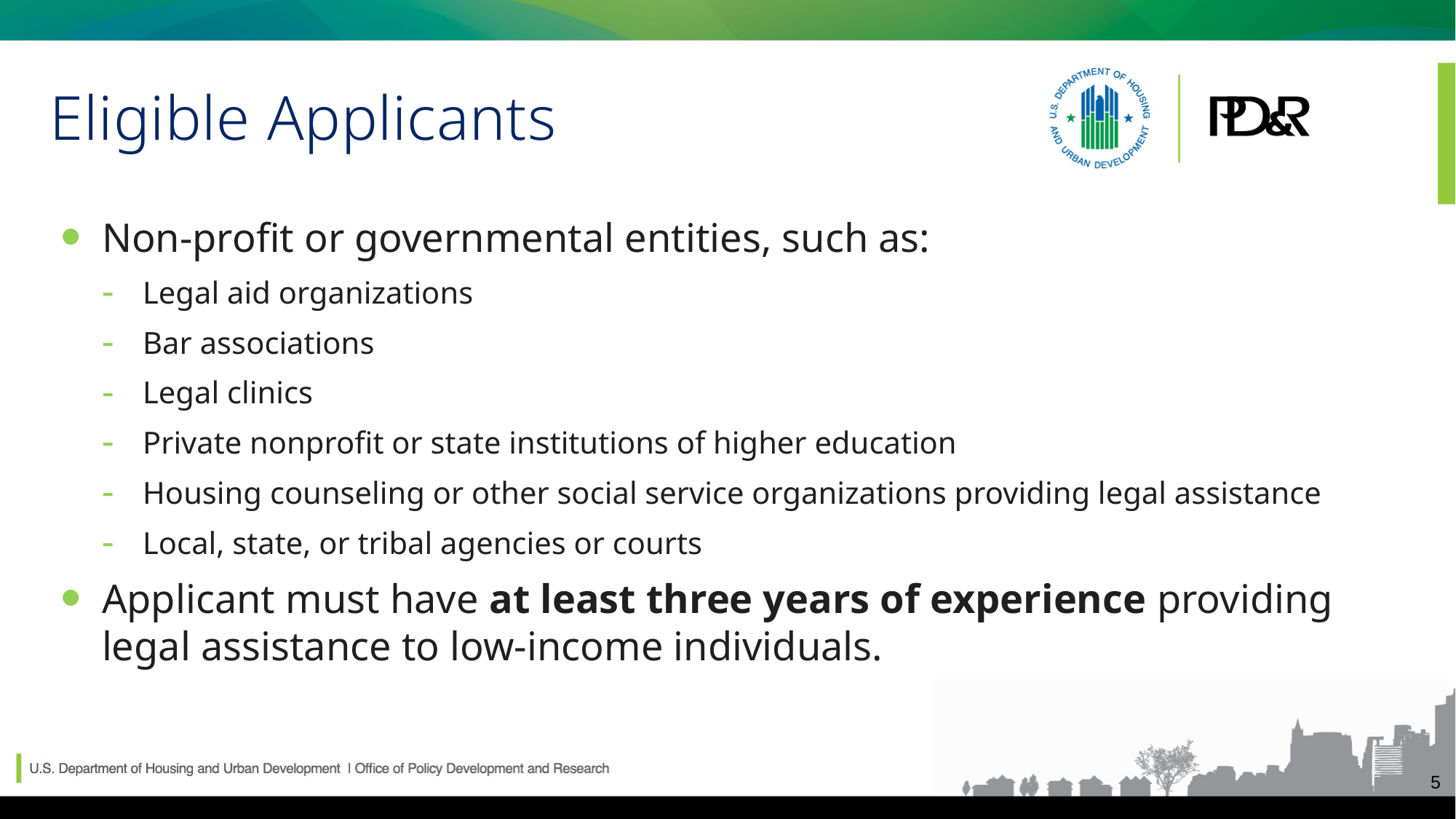

# Eligible Applicants
Non-profit or governmental entities, such as:
Legal aid organizations
Bar associations
Legal clinics
Private nonprofit or state institutions of higher education
Housing counseling or other social service organizations providing legal assistance
Local, state, or tribal agencies or courts
Applicant must have at least three years of experience providing legal assistance to low-income individuals.
5